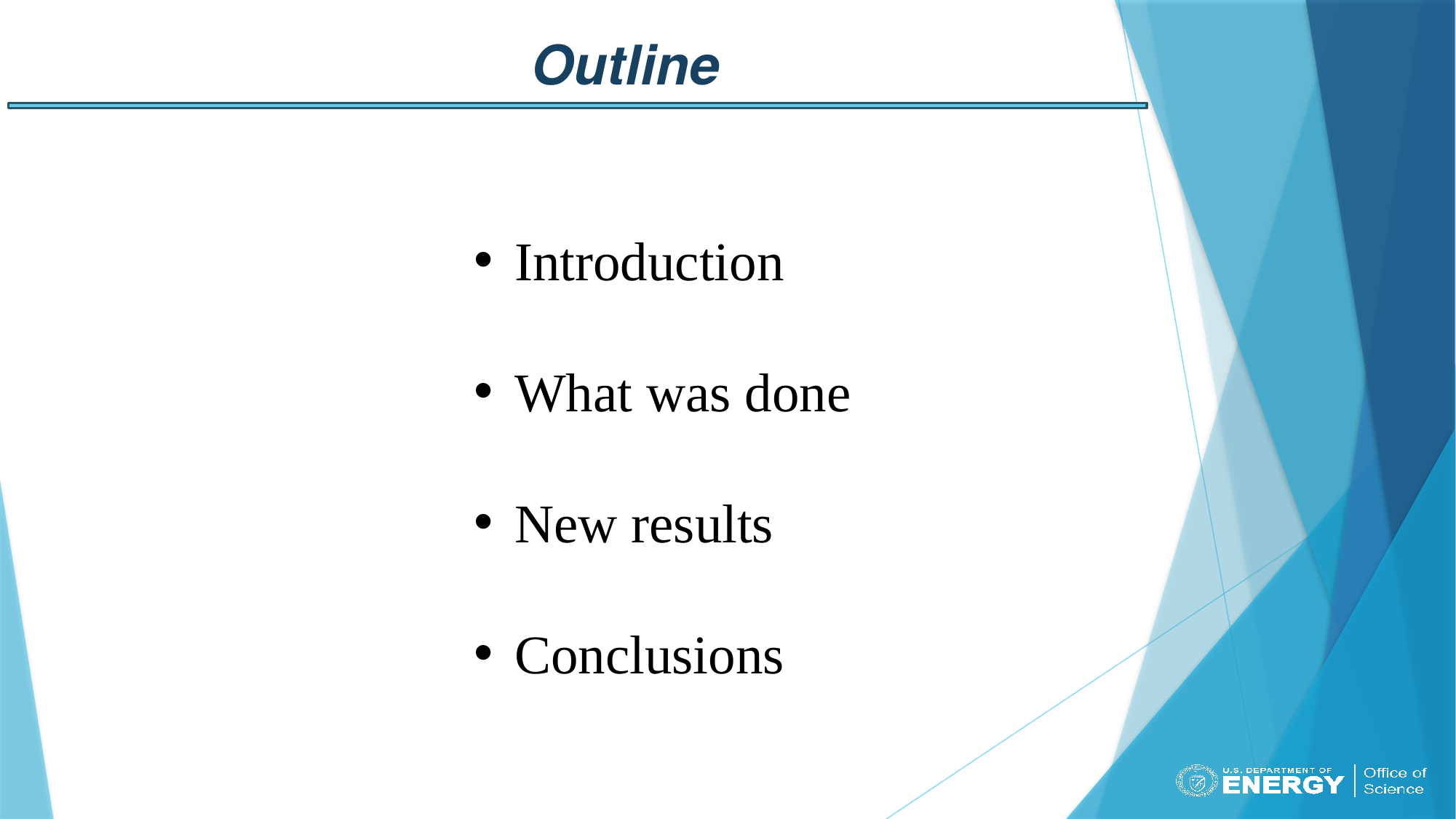

# Outline
Introduction

What was done

New results

Conclusions